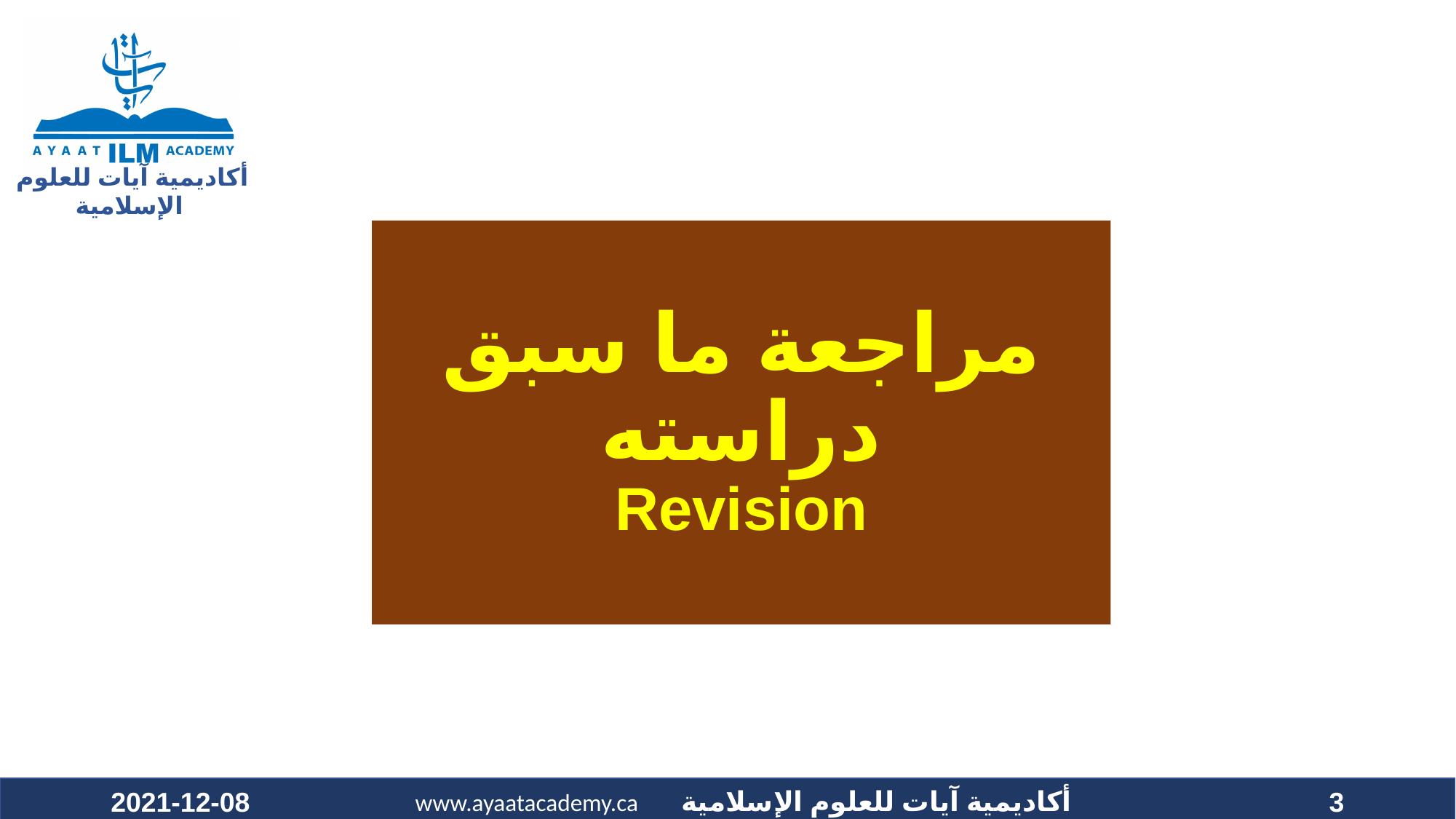

# مراجعة ما سبق دراسته Revision
2021-12-08
3